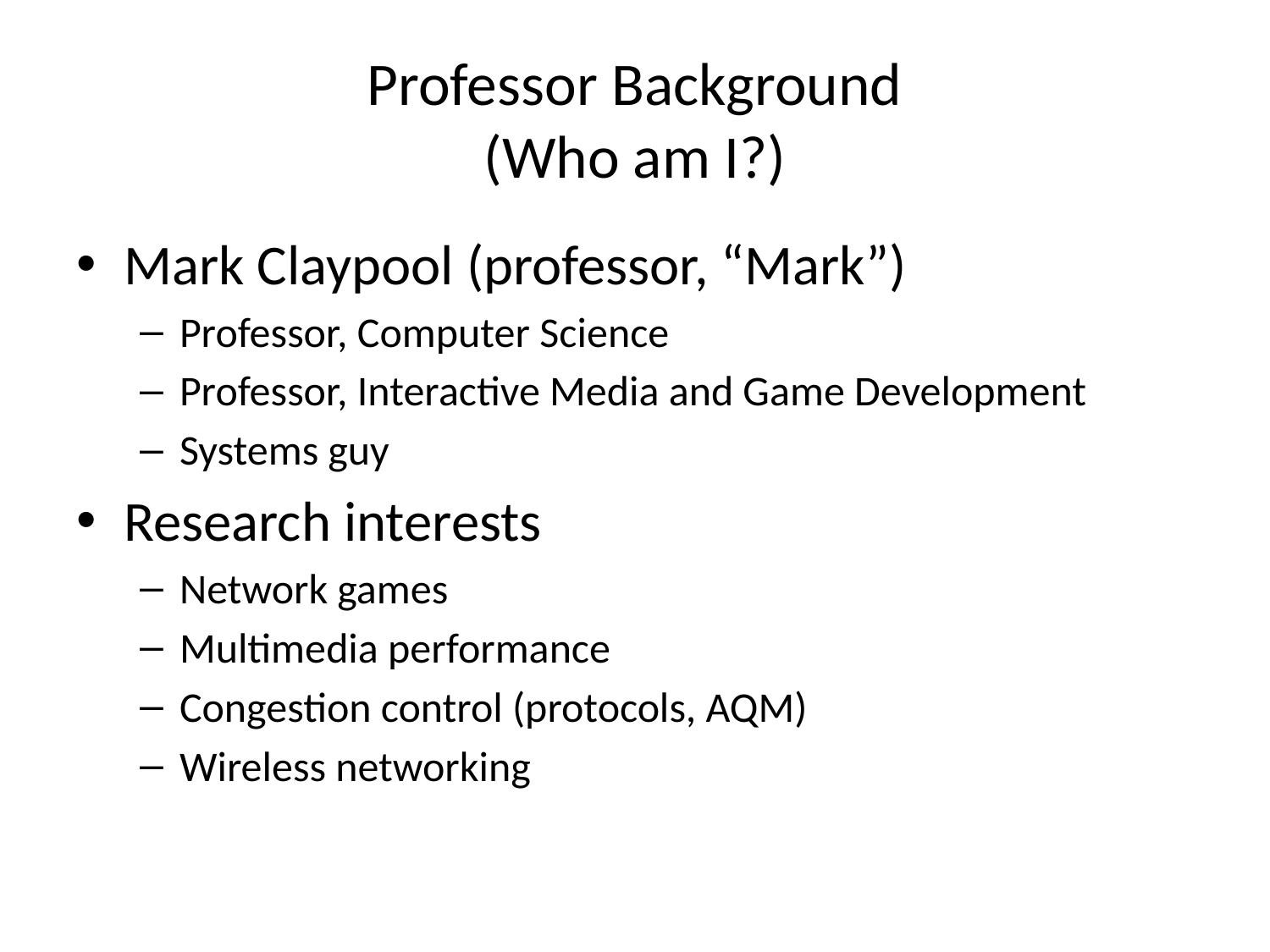

# Professor Background (Who am I?)
Mark Claypool (professor, “Mark”)
Professor, Computer Science
Professor, Interactive Media and Game Development
Systems guy
Research interests
Network games
Multimedia performance
Congestion control (protocols, AQM)
Wireless networking